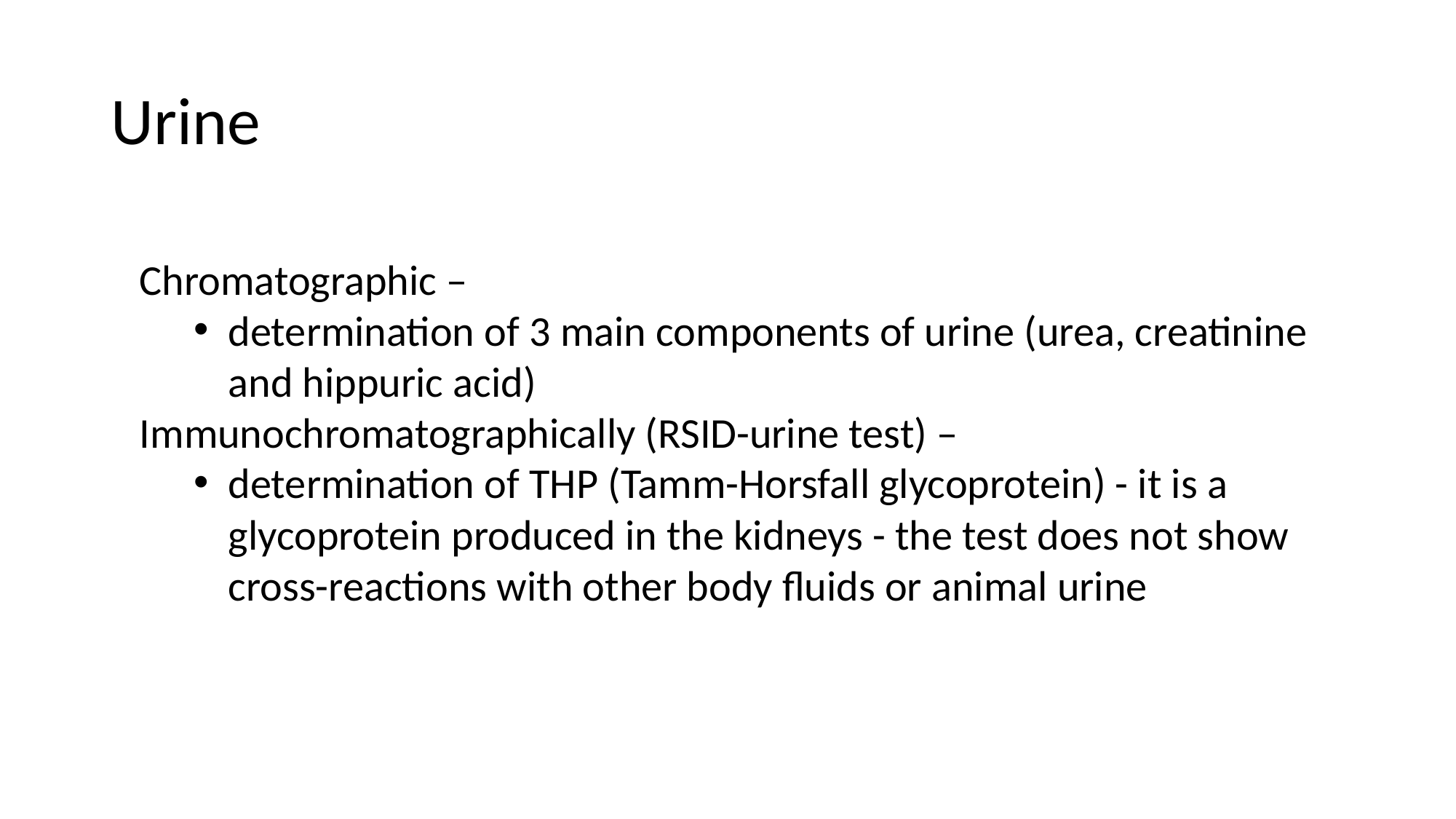

# Urine
Chromatographic –
determination of 3 main components of urine (urea, creatinine and hippuric acid)
Immunochromatographically (RSID-urine test) –
determination of THP (Tamm-Horsfall glycoprotein) - it is a glycoprotein produced in the kidneys - the test does not show cross-reactions with other body fluids or animal urine